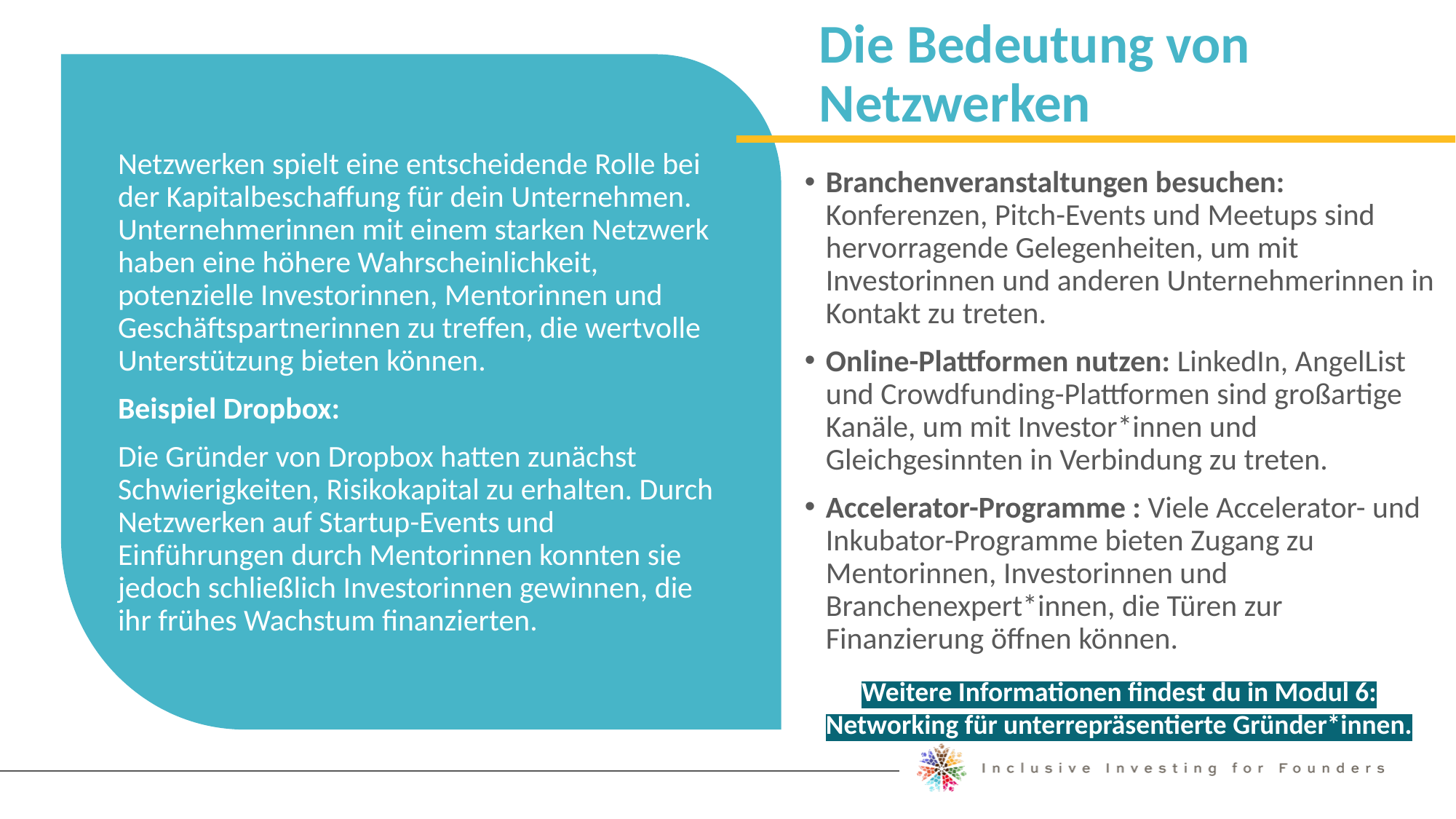

Die Bedeutung von Netzwerken
Netzwerken spielt eine entscheidende Rolle bei der Kapitalbeschaffung für dein Unternehmen. Unternehmerinnen mit einem starken Netzwerk haben eine höhere Wahrscheinlichkeit, potenzielle Investorinnen, Mentorinnen und Geschäftspartnerinnen zu treffen, die wertvolle Unterstützung bieten können.
Beispiel Dropbox:
Die Gründer von Dropbox hatten zunächst Schwierigkeiten, Risikokapital zu erhalten. Durch Netzwerken auf Startup-Events und Einführungen durch Mentorinnen konnten sie jedoch schließlich Investorinnen gewinnen, die ihr frühes Wachstum finanzierten.
Branchenveranstaltungen besuchen: Konferenzen, Pitch-Events und Meetups sind hervorragende Gelegenheiten, um mit Investorinnen und anderen Unternehmerinnen in Kontakt zu treten.
Online-Plattformen nutzen: LinkedIn, AngelList und Crowdfunding-Plattformen sind großartige Kanäle, um mit Investor*innen und Gleichgesinnten in Verbindung zu treten.
Accelerator-Programme : Viele Accelerator- und Inkubator-Programme bieten Zugang zu Mentorinnen, Investorinnen und Branchenexpert*innen, die Türen zur Finanzierung öffnen können.
Weitere Informationen findest du in Modul 6: Networking für unterrepräsentierte Gründer*innen.